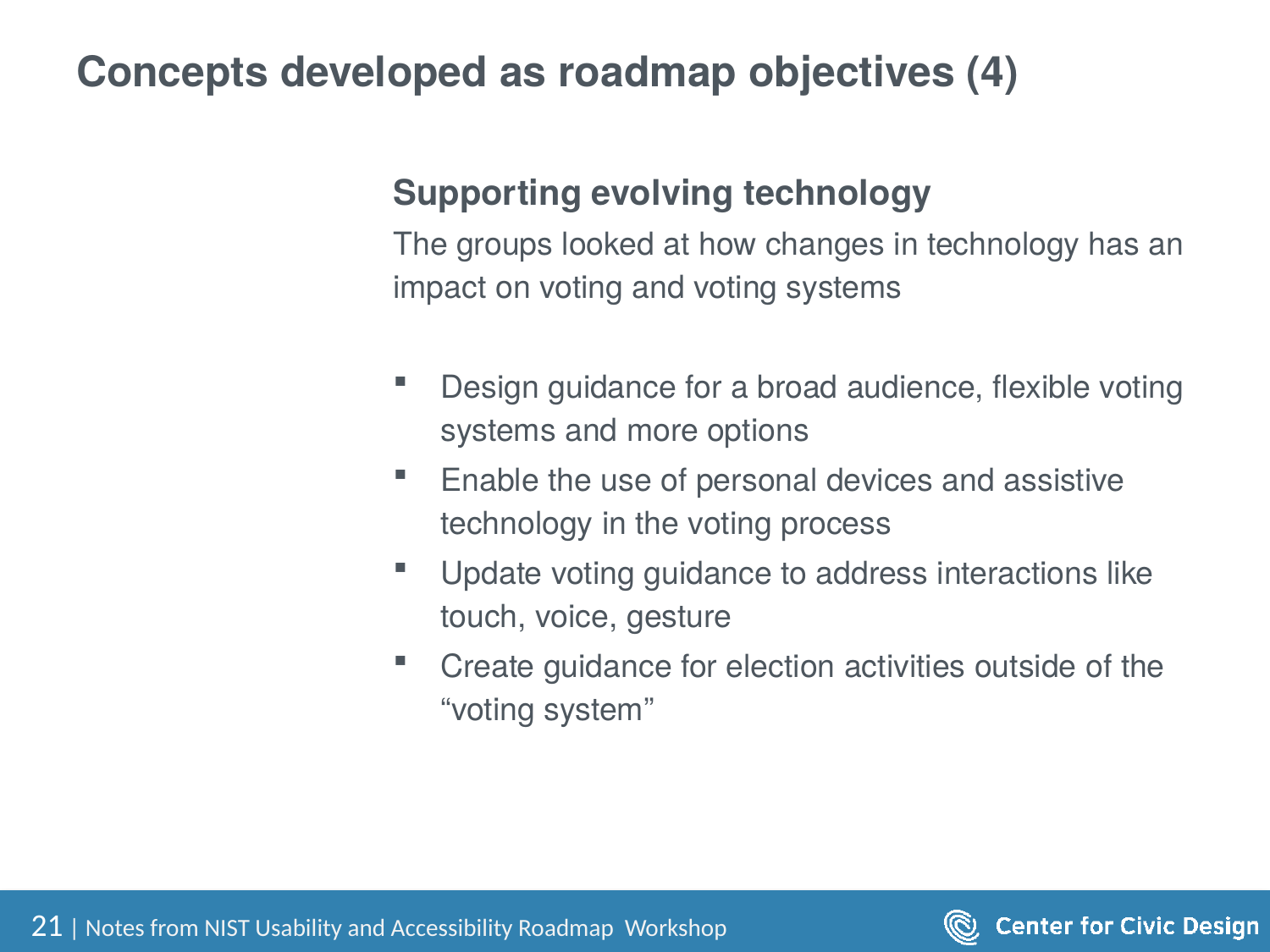

# Concepts developed as roadmap objectives (4)
Supporting evolving technology
The groups looked at how changes in technology has an impact on voting and voting systems

Design guidance for a broad audience, flexible voting systems and more options
Enable the use of personal devices and assistive technology in the voting process
Update voting guidance to address interactions like touch, voice, gesture
Create guidance for election activities outside of the “voting system”